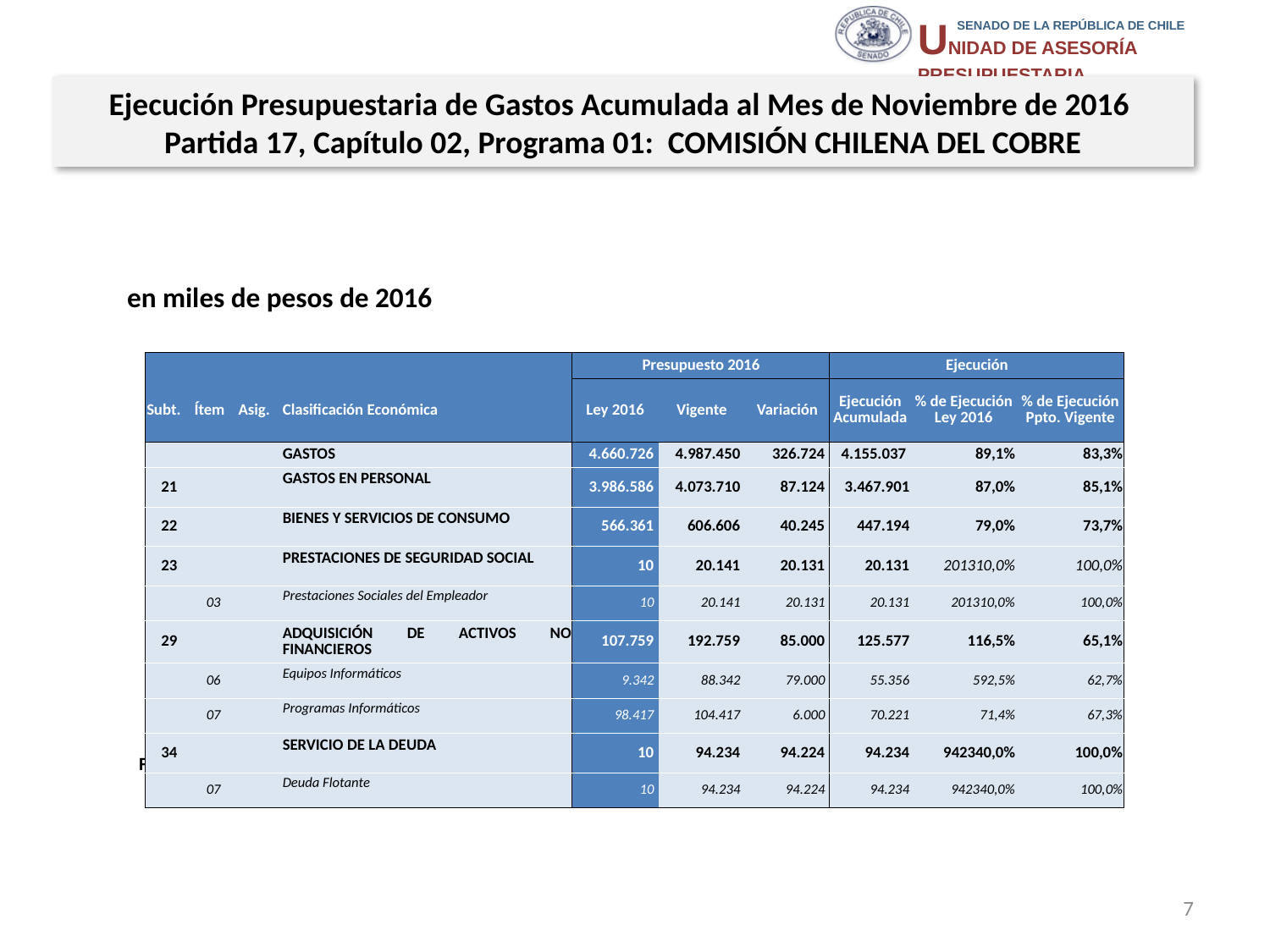

Ejecución Presupuestaria de Gastos Acumulada al Mes de Noviembre de 2016
Partida 17, Capítulo 02, Programa 01:  COMISIÓN CHILENA DEL COBRE
en miles de pesos de 2016
|  |  |  |  | Presupuesto 2016 |  |  | Ejecución |  |  |
| --- | --- | --- | --- | --- | --- | --- | --- | --- | --- |
| Subt. | Ítem | Asig. | Clasificación Económica | Ley 2016 | Vigente | Variación | Ejecución Acumulada | % de Ejecución Ley 2016 | % de Ejecución Ppto. Vigente |
|  |  |  | GASTOS | 4.660.726 | 4.987.450 | 326.724 | 4.155.037 | 89,1% | 83,3% |
| 21 |  |  | GASTOS EN PERSONAL | 3.986.586 | 4.073.710 | 87.124 | 3.467.901 | 87,0% | 85,1% |
| 22 |  |  | BIENES Y SERVICIOS DE CONSUMO | 566.361 | 606.606 | 40.245 | 447.194 | 79,0% | 73,7% |
| 23 |  |  | PRESTACIONES DE SEGURIDAD SOCIAL | 10 | 20.141 | 20.131 | 20.131 | 201310,0% | 100,0% |
|  | 03 |  | Prestaciones Sociales del Empleador | 10 | 20.141 | 20.131 | 20.131 | 201310,0% | 100,0% |
| 29 |  |  | ADQUISICIÓN DE ACTIVOS NO FINANCIEROS | 107.759 | 192.759 | 85.000 | 125.577 | 116,5% | 65,1% |
|  | 06 |  | Equipos Informáticos | 9.342 | 88.342 | 79.000 | 55.356 | 592,5% | 62,7% |
|  | 07 |  | Programas Informáticos | 98.417 | 104.417 | 6.000 | 70.221 | 71,4% | 67,3% |
| 34 |  |  | SERVICIO DE LA DEUDA | 10 | 94.234 | 94.224 | 94.234 | 942340,0% | 100,0% |
|  | 07 |  | Deuda Flotante | 10 | 94.234 | 94.224 | 94.234 | 942340,0% | 100,0% |
Fuente: Elaboración propia en base  a Informes de ejecución presupuestaria mensual de DIPRES
7